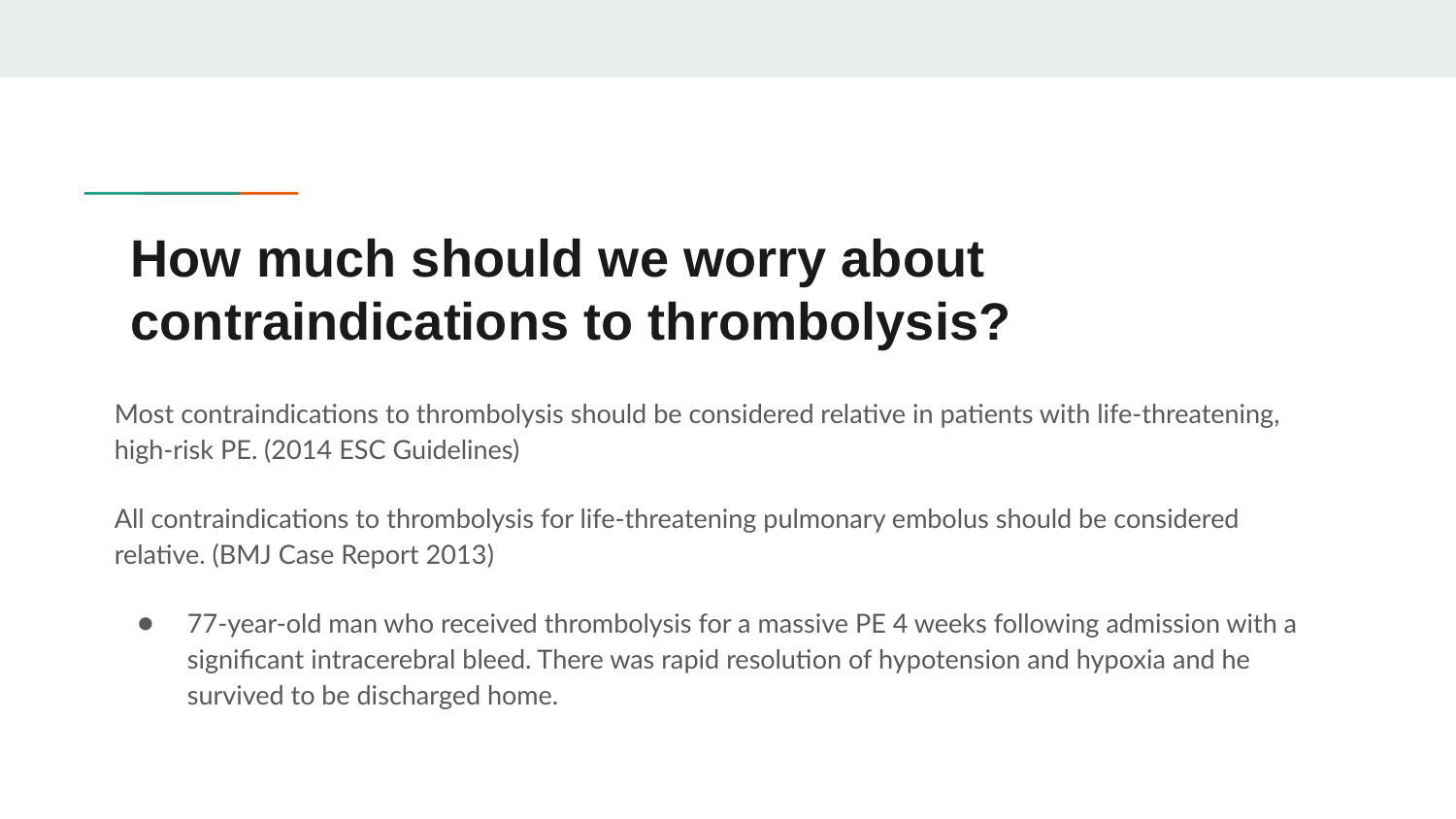

# How much should we worry about contraindications to thrombolysis?
Most contraindications to thrombolysis should be considered relative in patients with life-threatening, high-risk PE. (2014 ESC Guidelines)
All contraindications to thrombolysis for life-threatening pulmonary embolus should be considered relative. (BMJ Case Report 2013)
77-year-old man who received thrombolysis for a massive PE 4 weeks following admission with a significant intracerebral bleed. There was rapid resolution of hypotension and hypoxia and he survived to be discharged home.